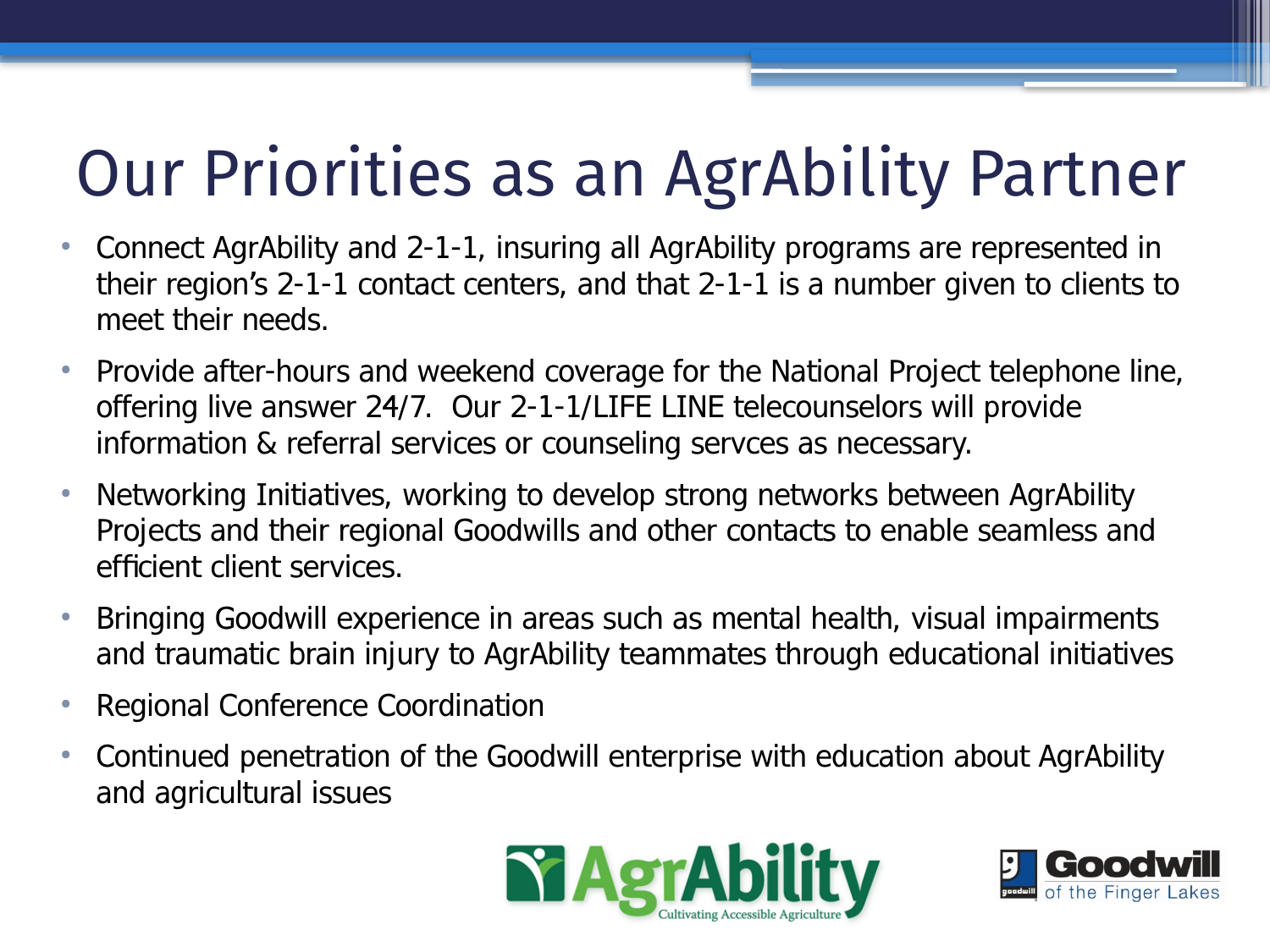

# Our Priorities as an AgrAbility Partner
Connect AgrAbility and 2-1-1, insuring all AgrAbility programs are represented in their region’s 2-1-1 contact centers, and that 2-1-1 is a number given to clients to meet their needs.
Provide after-hours and weekend coverage for the National Project telephone line, offering live answer 24/7.  Our 2-1-1/LIFE LINE telecounselors will provide information & referral services or counseling servces as necessary.
Networking Initiatives, working to develop strong networks between AgrAbility Projects and their regional Goodwills and other contacts to enable seamless and efficient client services.
Bringing Goodwill experience in areas such as mental health, visual impairments and traumatic brain injury to AgrAbility teammates through educational initiatives
Regional Conference Coordination
Continued penetration of the Goodwill enterprise with education about AgrAbility and agricultural issues